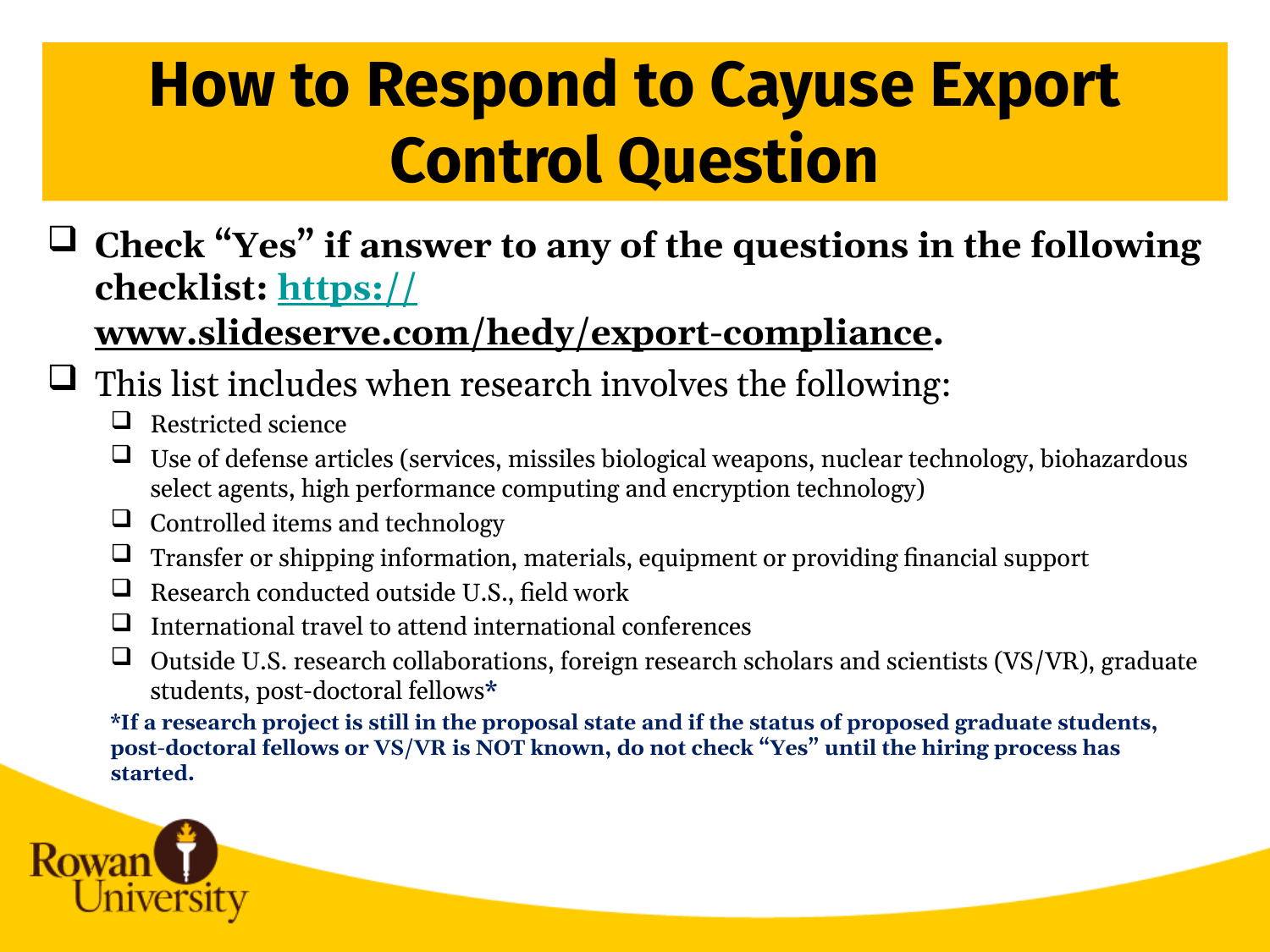

# How to Respond to Cayuse Export Control Question
Check “Yes” if answer to any of the questions in the following checklist: https://www.slideserve.com/hedy/export-compliance.
This list includes when research involves the following:
Restricted science
Use of defense articles (services, missiles biological weapons, nuclear technology, biohazardous select agents, high performance computing and encryption technology)
Controlled items and technology
Transfer or shipping information, materials, equipment or providing financial support
Research conducted outside U.S., field work
International travel to attend international conferences
Outside U.S. research collaborations, foreign research scholars and scientists (VS/VR), graduate students, post-doctoral fellows*
*If a research project is still in the proposal state and if the status of proposed graduate students, post-doctoral fellows or VS/VR is NOT known, do not check “Yes” until the hiring process has started.